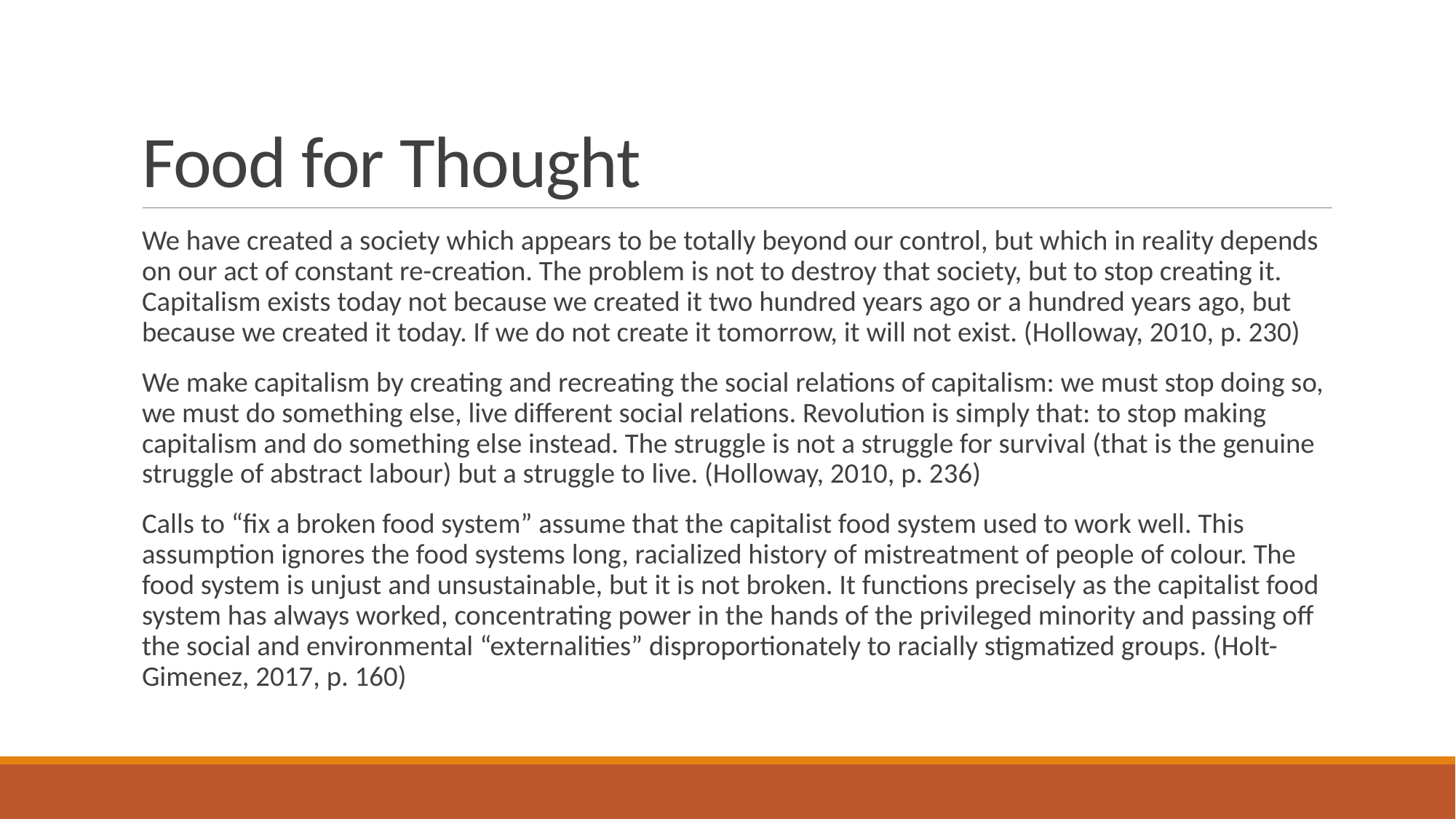

# Food for Thought
We have created a society which appears to be totally beyond our control, but which in reality depends on our act of constant re-creation. The problem is not to destroy that society, but to stop creating it. Capitalism exists today not because we created it two hundred years ago or a hundred years ago, but because we created it today. If we do not create it tomorrow, it will not exist. (Holloway, 2010, p. 230)
We make capitalism by creating and recreating the social relations of capitalism: we must stop doing so, we must do something else, live different social relations. Revolution is simply that: to stop making capitalism and do something else instead. The struggle is not a struggle for survival (that is the genuine struggle of abstract labour) but a struggle to live. (Holloway, 2010, p. 236)
Calls to “fix a broken food system” assume that the capitalist food system used to work well. This assumption ignores the food systems long, racialized history of mistreatment of people of colour. The food system is unjust and unsustainable, but it is not broken. It functions precisely as the capitalist food system has always worked, concentrating power in the hands of the privileged minority and passing off the social and environmental “externalities” disproportionately to racially stigmatized groups. (Holt-Gimenez, 2017, p. 160)